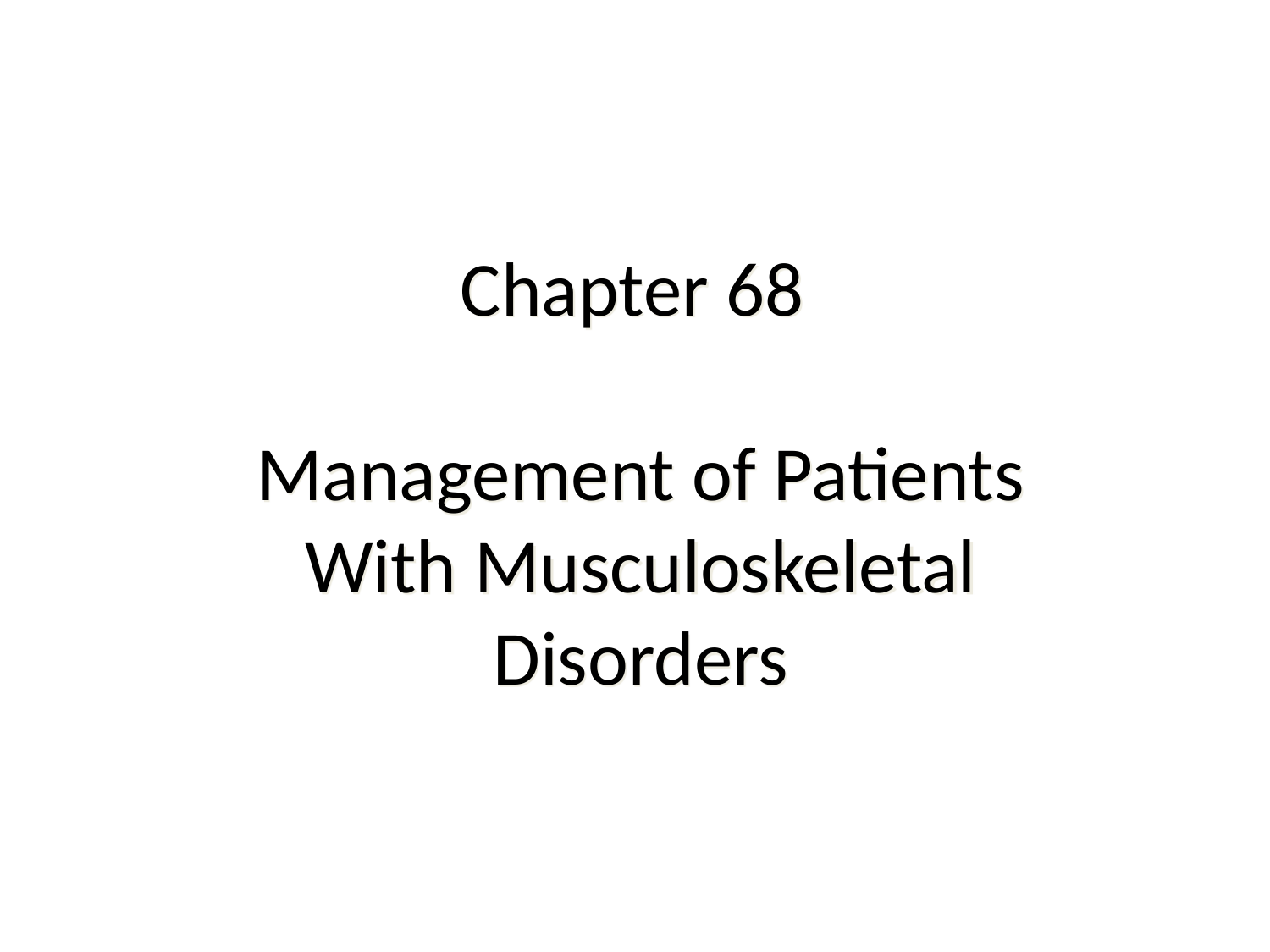

# Chapter 68 Management of Patients With Musculoskeletal Disorders